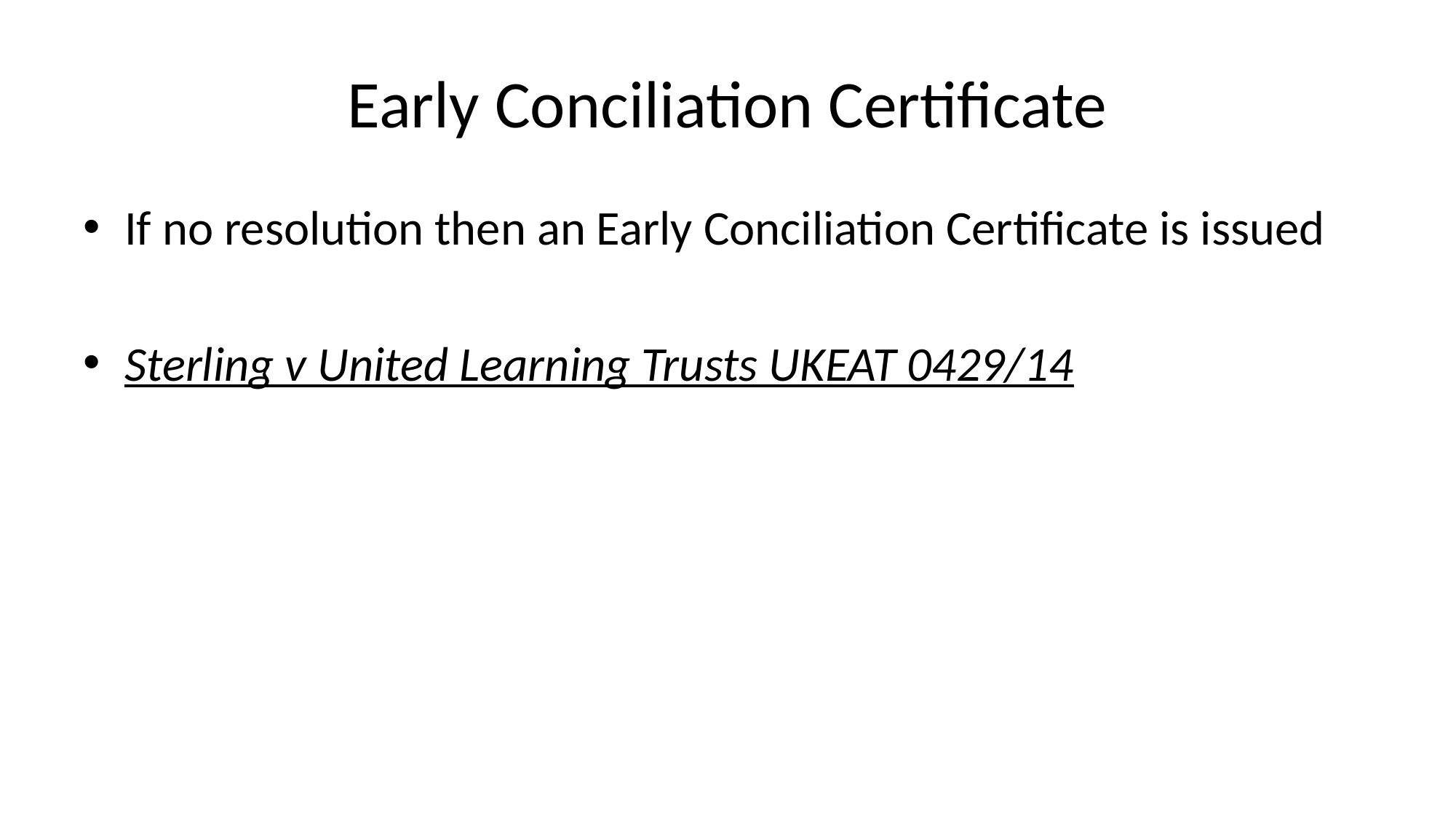

# Early Conciliation Certificate
If no resolution then an Early Conciliation Certificate is issued

Sterling v United Learning Trusts UKEAT 0429/14